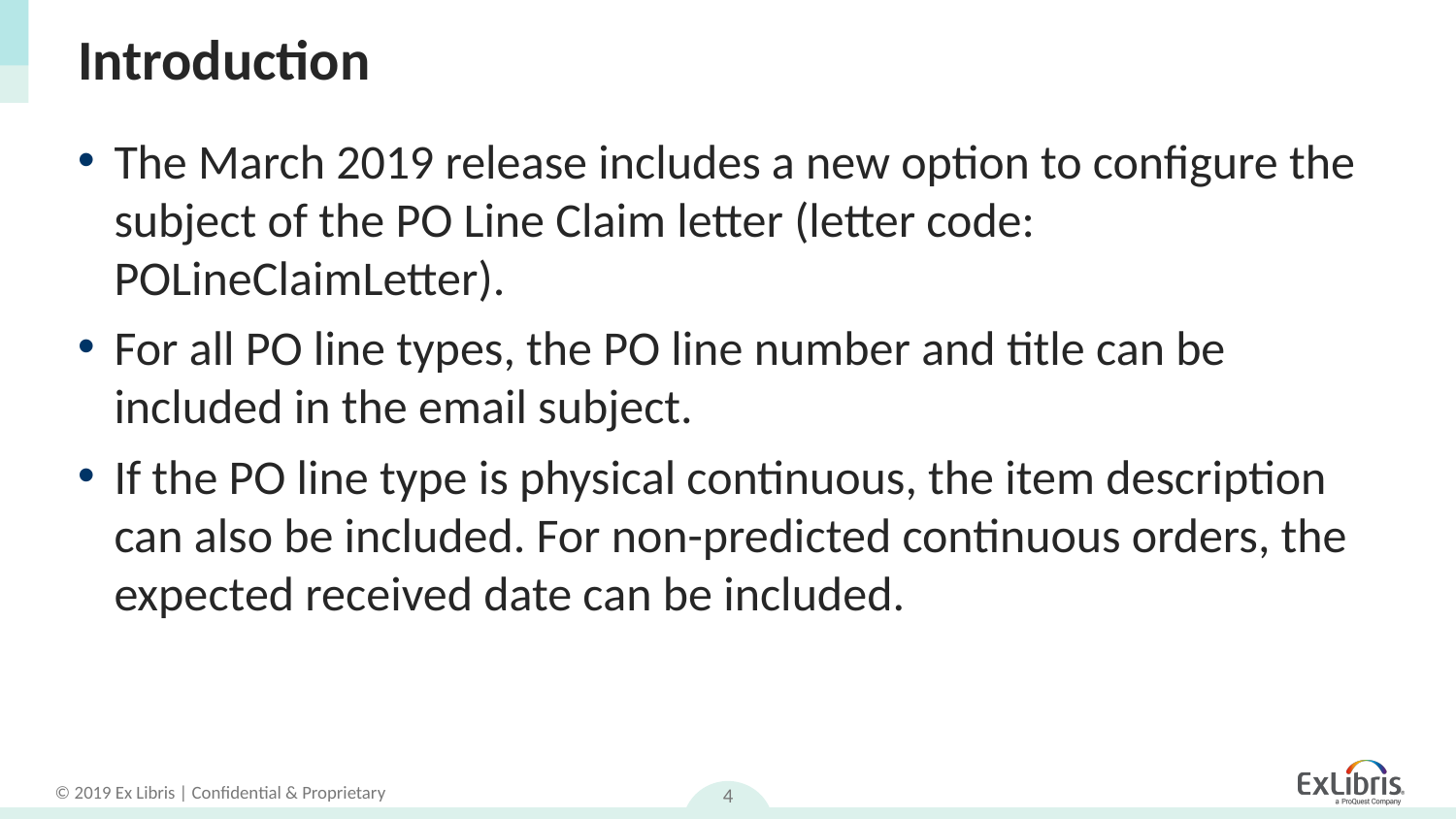

# Introduction
The March 2019 release includes a new option to configure the subject of the PO Line Claim letter (letter code: POLineClaimLetter).
For all PO line types, the PO line number and title can be included in the email subject.
If the PO line type is physical continuous, the item description can also be included. For non-predicted continuous orders, the expected received date can be included.
4